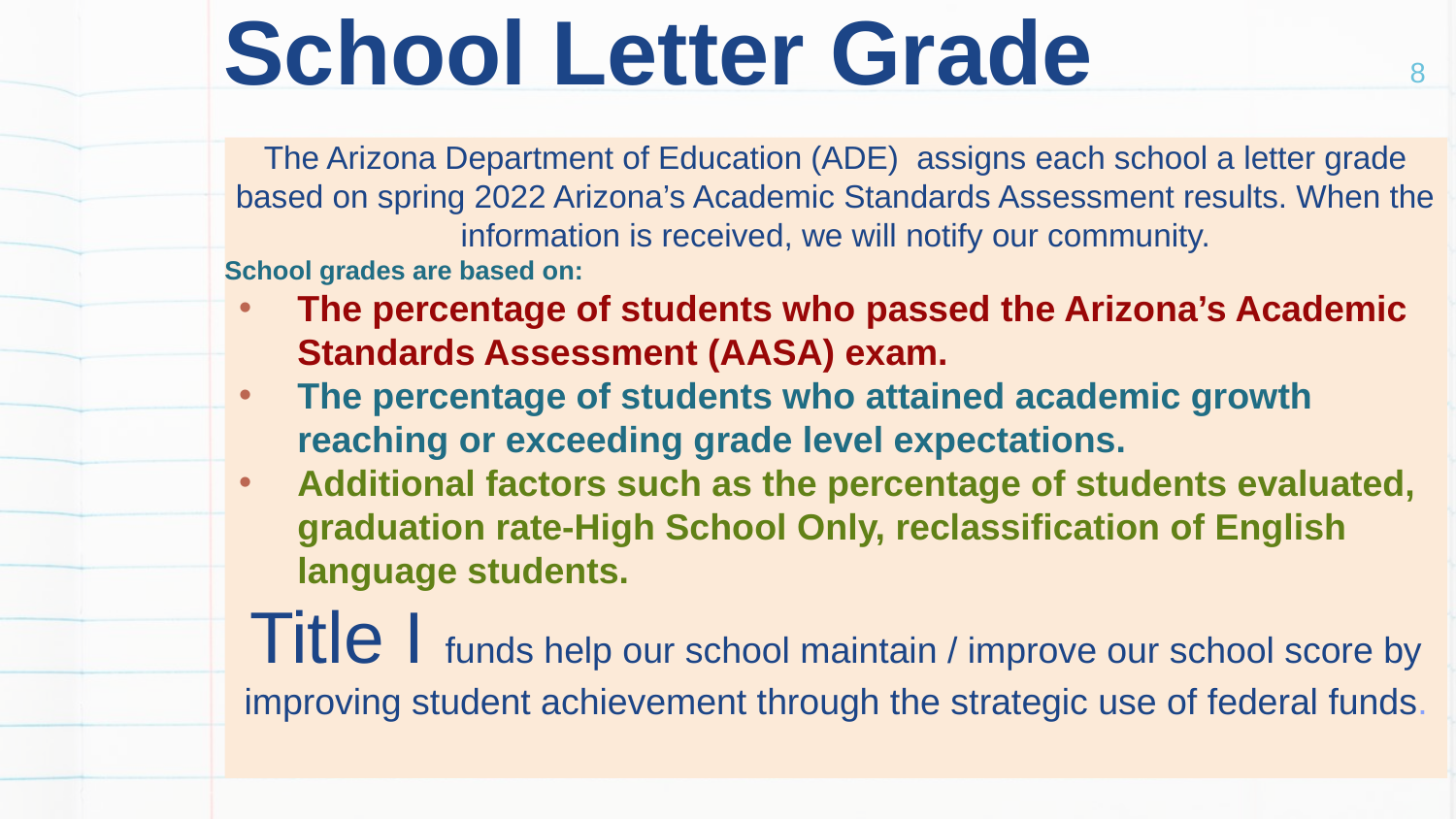

# School Letter Grade
8
The Arizona Department of Education (ADE)  assigns each school a letter grade based on spring 2022 Arizona’s Academic Standards Assessment results. When the information is received, we will notify our community.
School grades are based on:
The percentage of students who passed the Arizona’s Academic Standards Assessment (AASA) exam.
The percentage of students who attained academic growth reaching or exceeding grade level expectations.
Additional factors such as the percentage of students evaluated, graduation rate-High School Only, reclassification of English language students.
Title I funds help our school maintain / improve our school score by improving student achievement through the strategic use of federal funds.